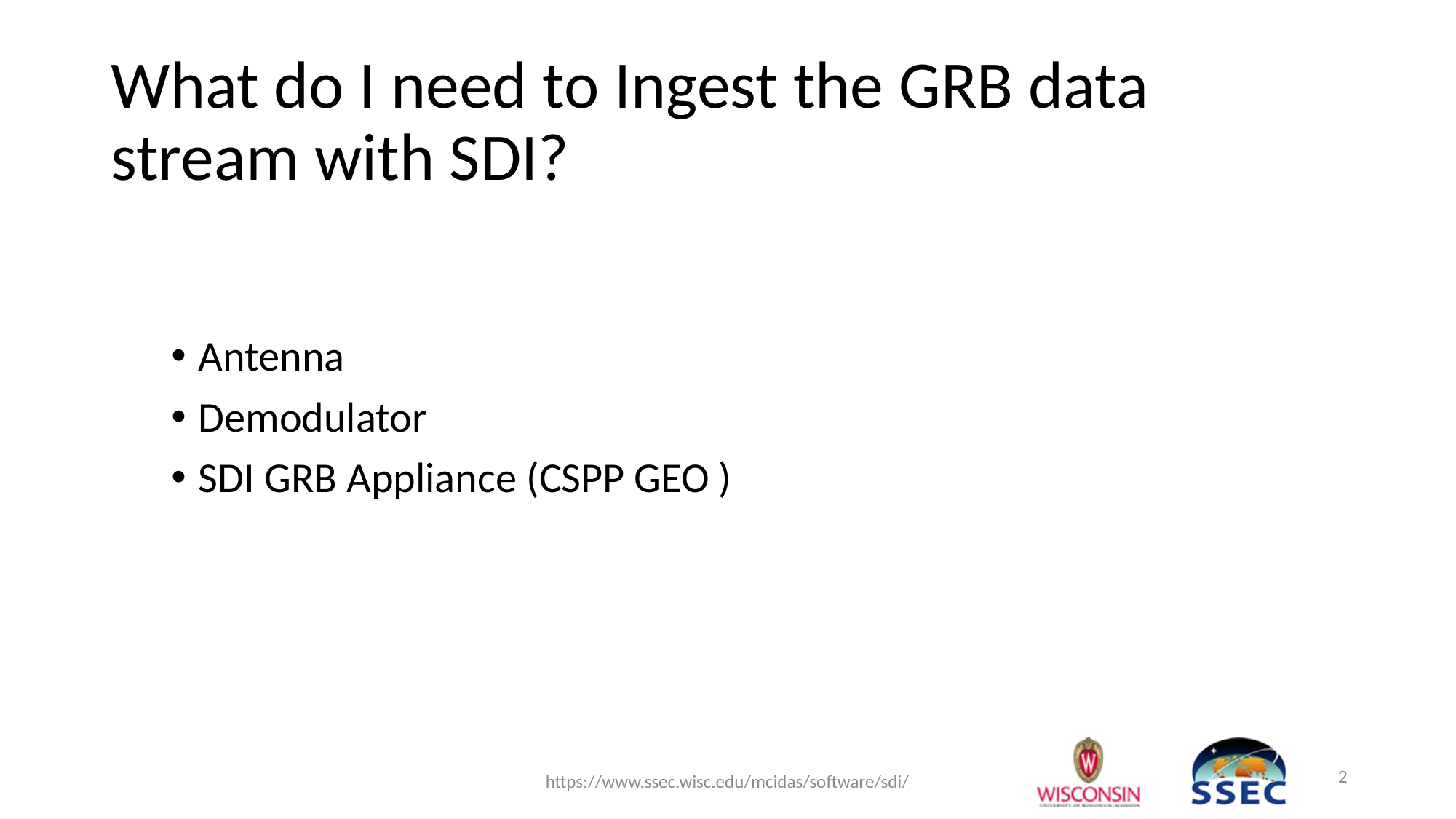

# What do I need to Ingest the GRB data stream with SDI?
Antenna
Demodulator
SDI GRB Appliance (CSPP GEO )
2
https://www.ssec.wisc.edu/mcidas/software/sdi/